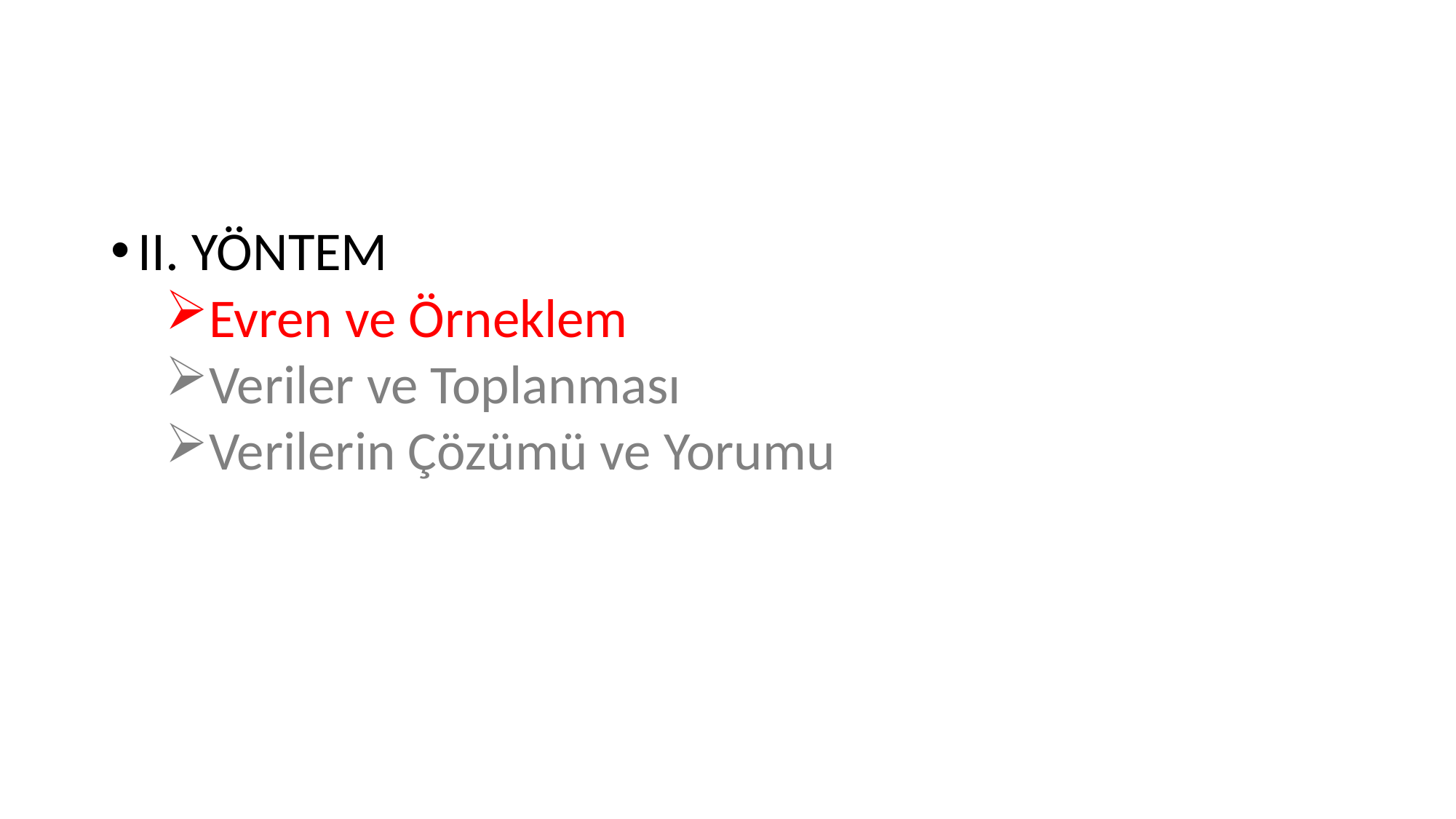

#
II. YÖNTEM
Evren ve Örneklem
Veriler ve Toplanması
Verilerin Çözümü ve Yorumu